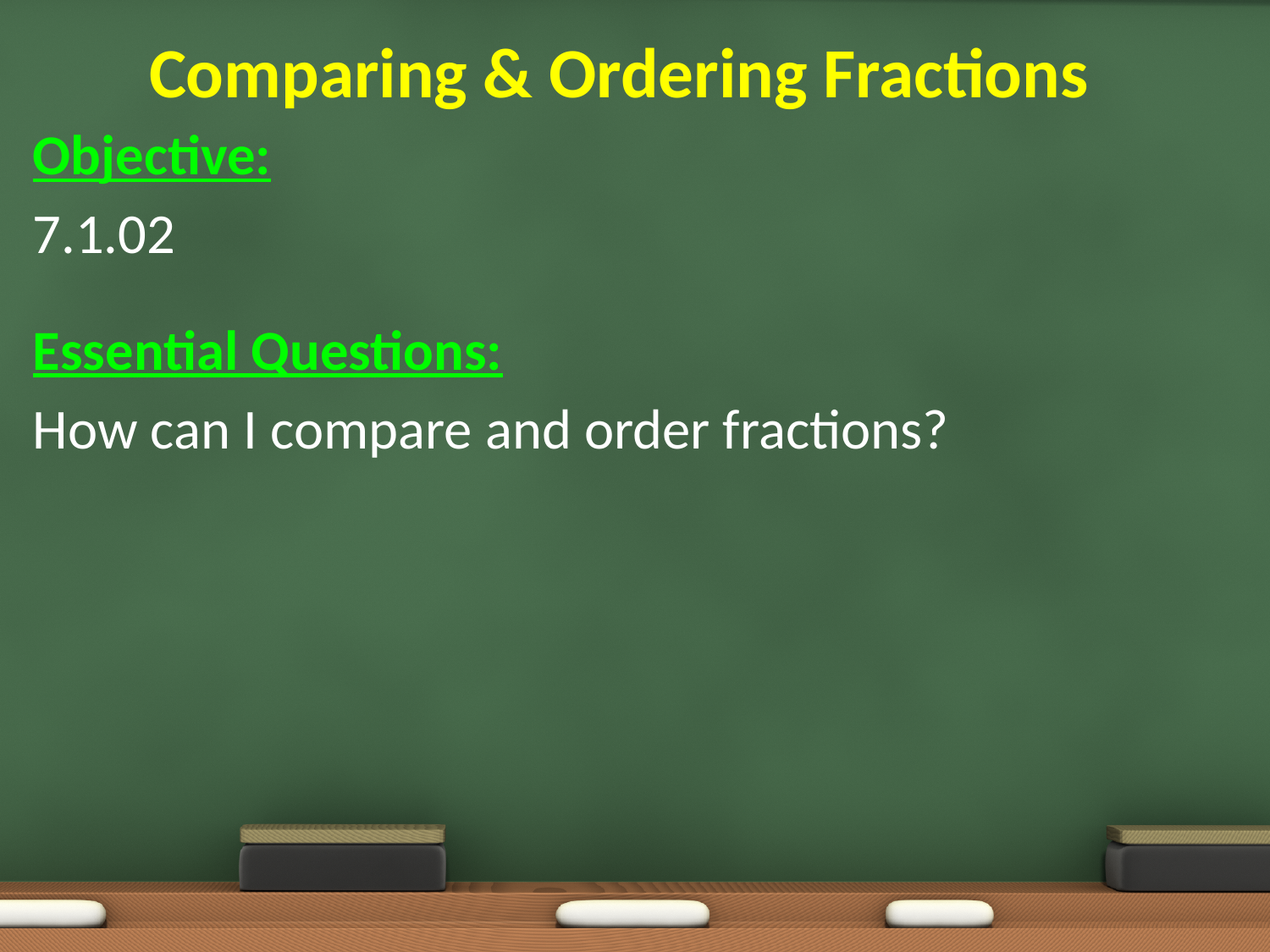

# Comparing & Ordering Fractions
Objective:
7.1.02

Essential Questions:
How can I compare and order fractions?